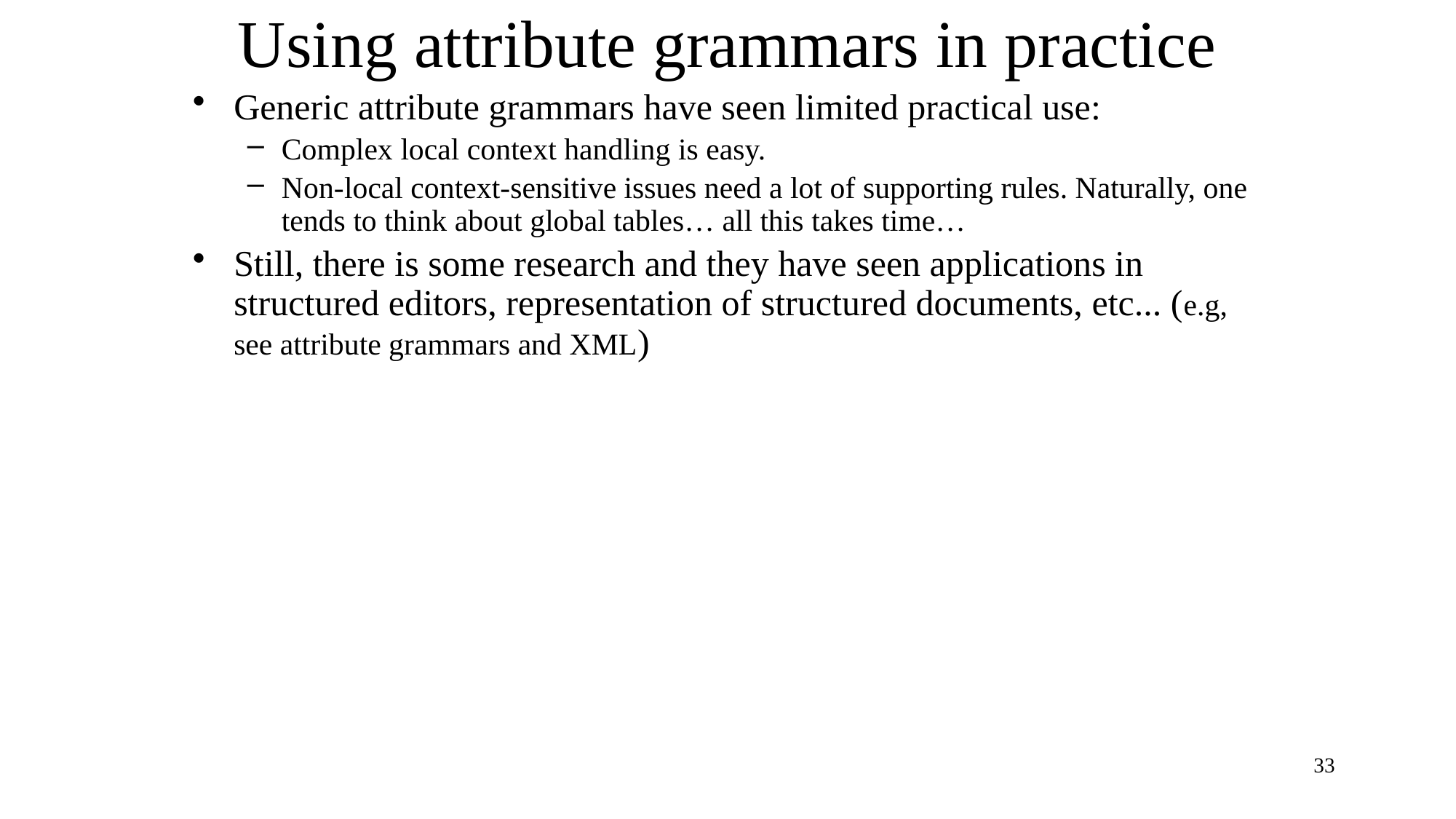

# Using attribute grammars in practice
Generic attribute grammars have seen limited practical use:
Complex local context handling is easy.
Non-local context-sensitive issues need a lot of supporting rules. Naturally, one tends to think about global tables… all this takes time…
Still, there is some research and they have seen applications in structured editors, representation of structured documents, etc... (e.g, see attribute grammars and XML)
33